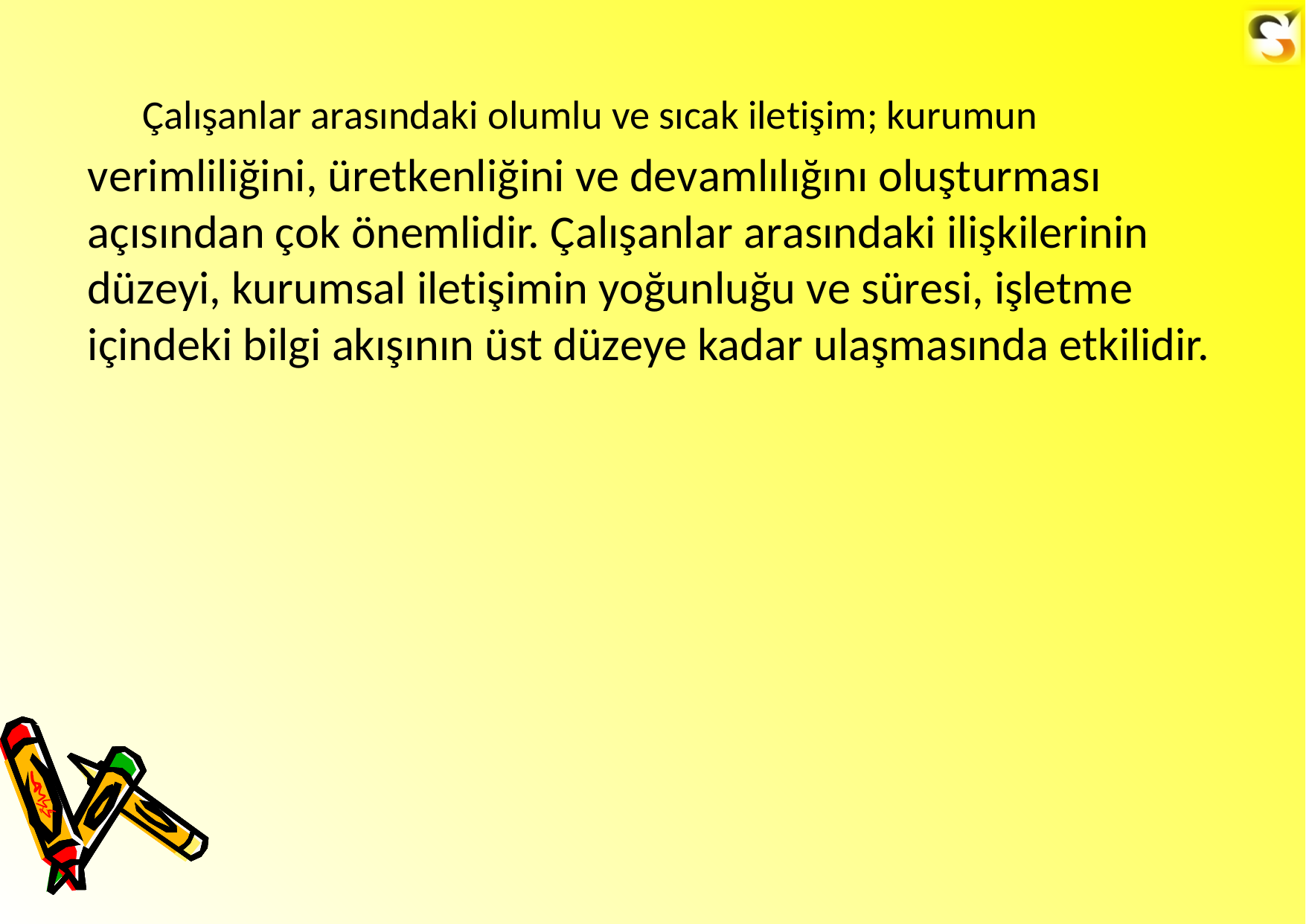

Çalışanlar arasındaki olumlu ve sıcak iletişim; kurumun
verimliliğini, üretkenliğini ve devamlılığını oluşturması açısından çok önemlidir. Çalışanlar arasındaki ilişkilerinin düzeyi, kurumsal iletişimin yoğunluğu ve süresi, işletme içindeki bilgi akışının üst düzeye kadar ulaşmasında etkilidir.